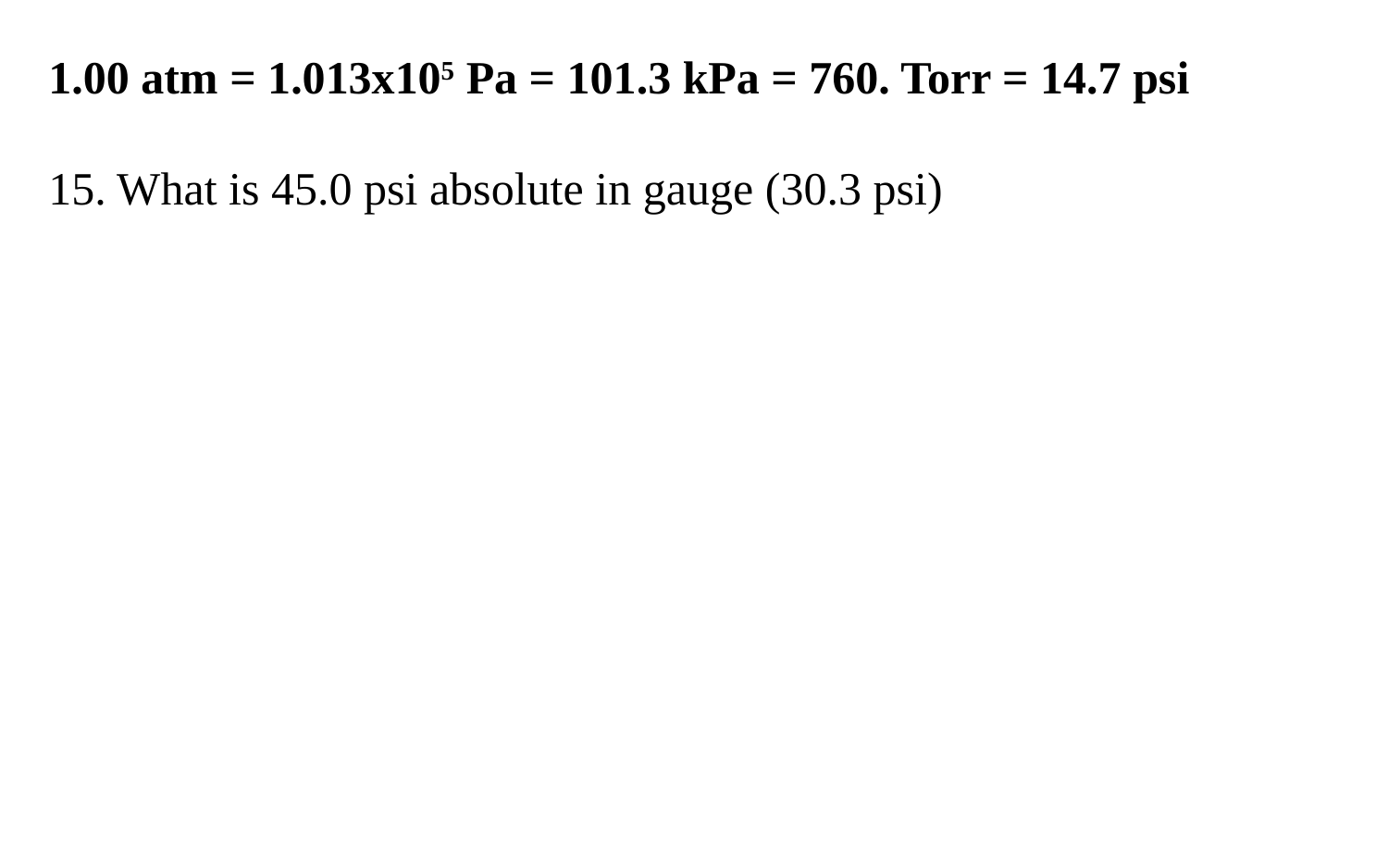

1.00 atm = 1.013x105 Pa = 101.3 kPa = 760. Torr = 14.7 psi

15. What is 45.0 psi absolute in gauge (30.3 psi)